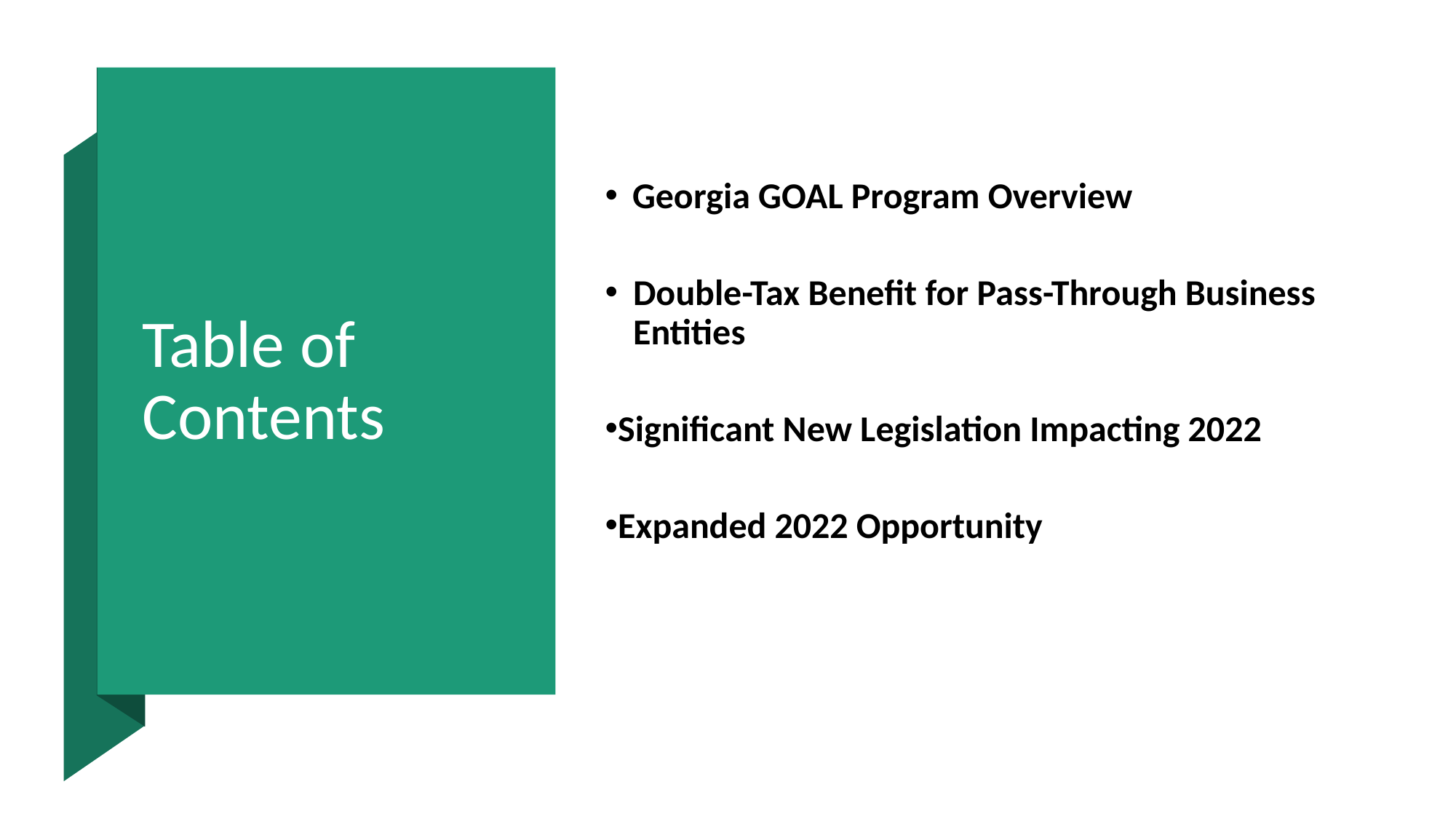

Table of Contents
Georgia GOAL Program Overview

Double-Tax Benefit for Pass-Through Business Entities

Significant New Legislation Impacting 2022

Expanded 2022 Opportunity